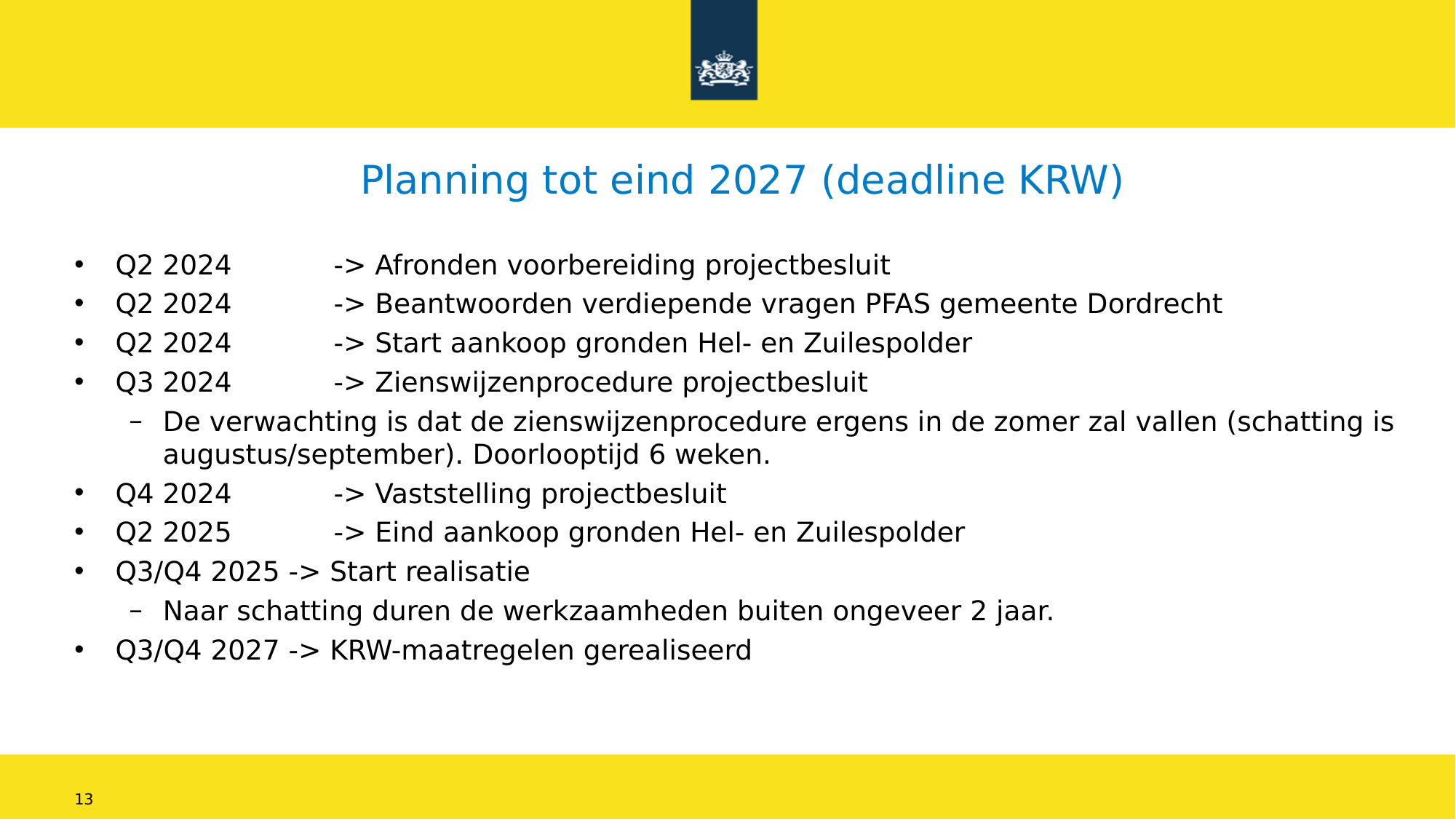

# Planning tot eind 2027 (deadline KRW)
Q2 2024	-> Afronden voorbereiding projectbesluit
Q2 2024	-> Beantwoorden verdiepende vragen PFAS gemeente Dordrecht
Q2 2024	-> Start aankoop gronden Hel- en Zuilespolder
Q3 2024	-> Zienswijzenprocedure projectbesluit
De verwachting is dat de zienswijzenprocedure ergens in de zomer zal vallen (schatting is augustus/september). Doorlooptijd 6 weken.
Q4 2024	-> Vaststelling projectbesluit
Q2 2025	-> Eind aankoop gronden Hel- en Zuilespolder
Q3/Q4 2025 -> Start realisatie
Naar schatting duren de werkzaamheden buiten ongeveer 2 jaar.
Q3/Q4 2027 -> KRW-maatregelen gerealiseerd